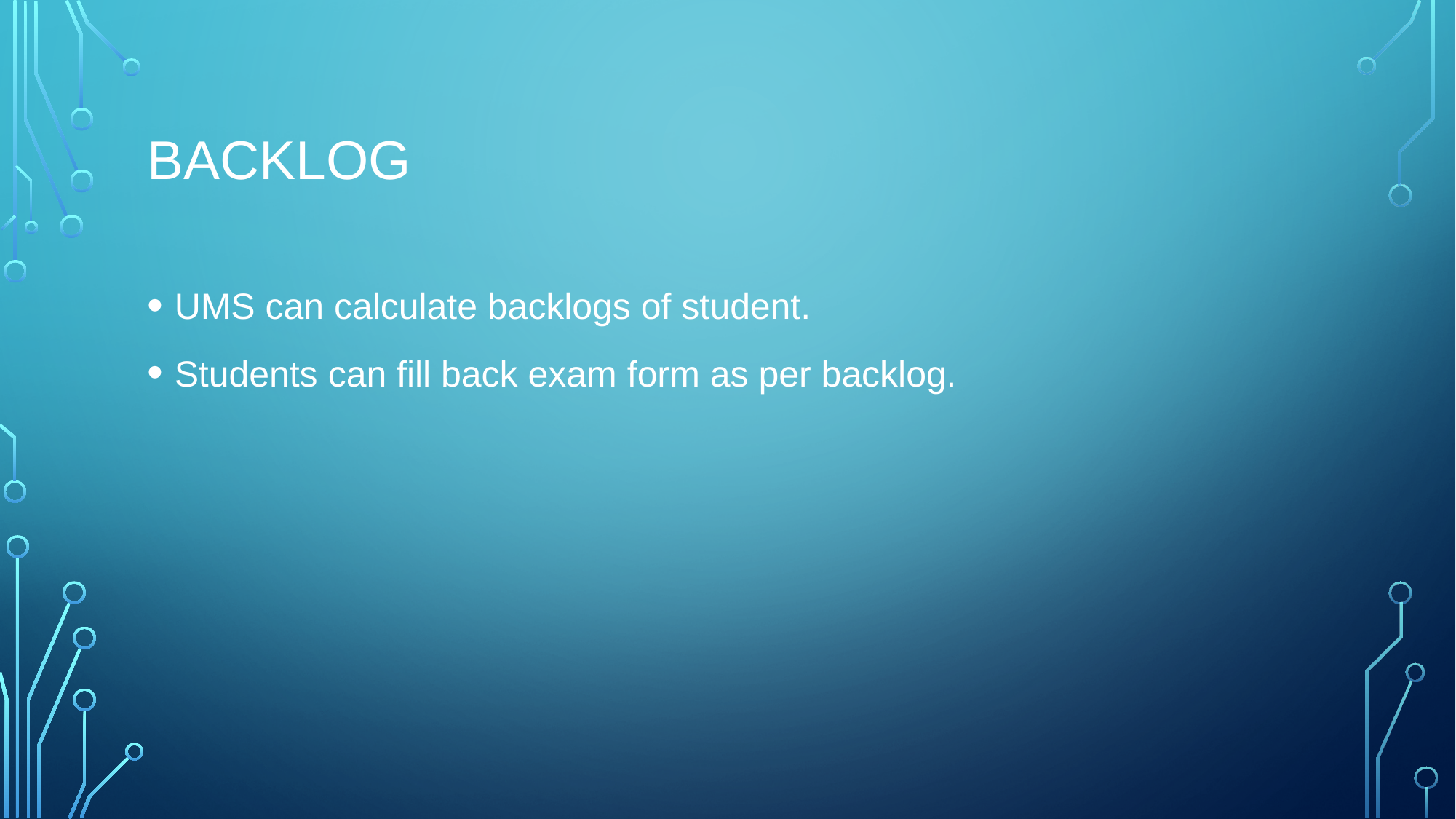

# Backlog
UMS can calculate backlogs of student.
Students can fill back exam form as per backlog.